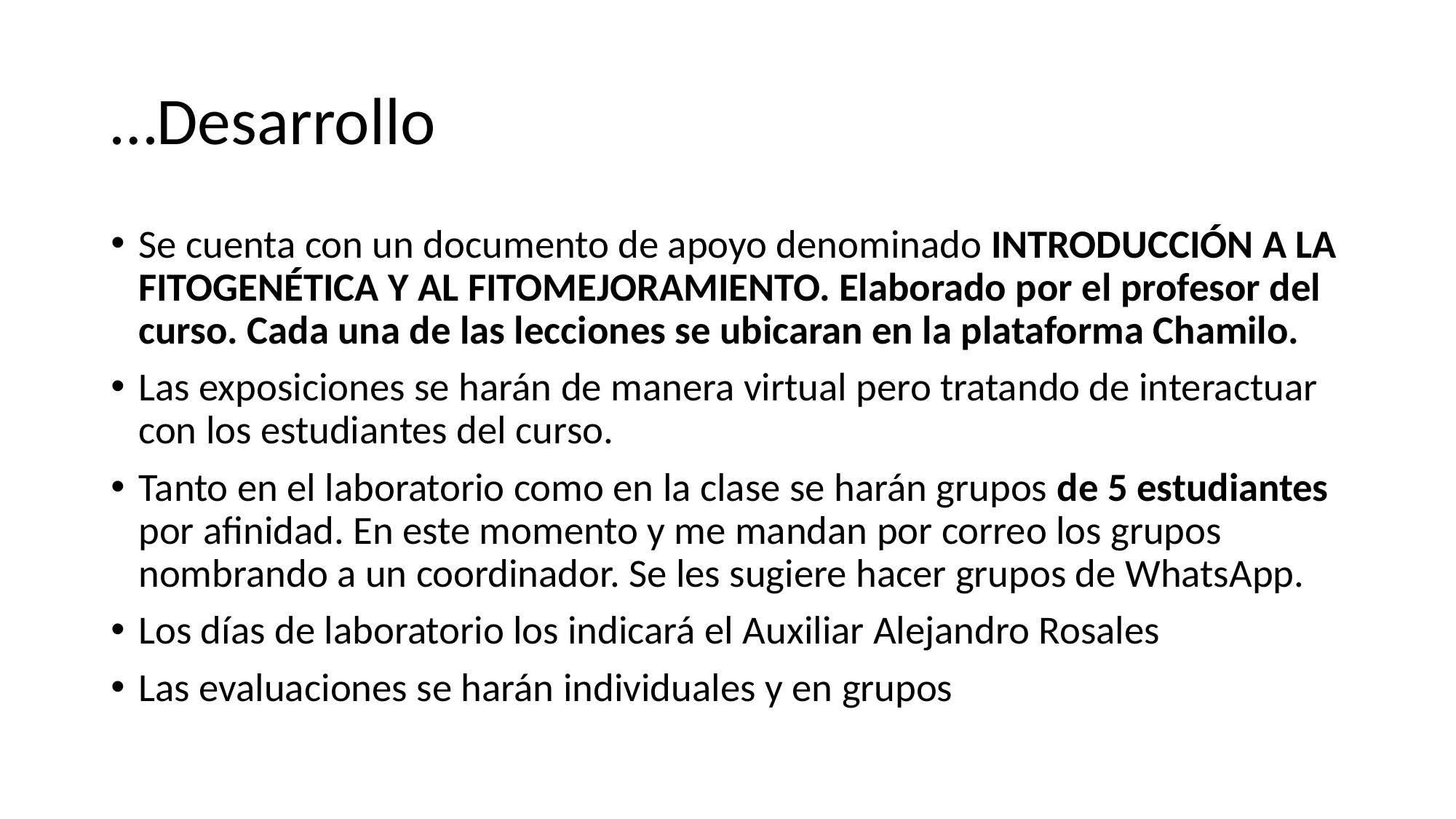

# …Desarrollo
Se cuenta con un documento de apoyo denominado INTRODUCCIÓN A LA FITOGENÉTICA Y AL FITOMEJORAMIENTO. Elaborado por el profesor del curso. Cada una de las lecciones se ubicaran en la plataforma Chamilo.
Las exposiciones se harán de manera virtual pero tratando de interactuar con los estudiantes del curso.
Tanto en el laboratorio como en la clase se harán grupos de 5 estudiantes por afinidad. En este momento y me mandan por correo los grupos nombrando a un coordinador. Se les sugiere hacer grupos de WhatsApp.
Los días de laboratorio los indicará el Auxiliar Alejandro Rosales
Las evaluaciones se harán individuales y en grupos